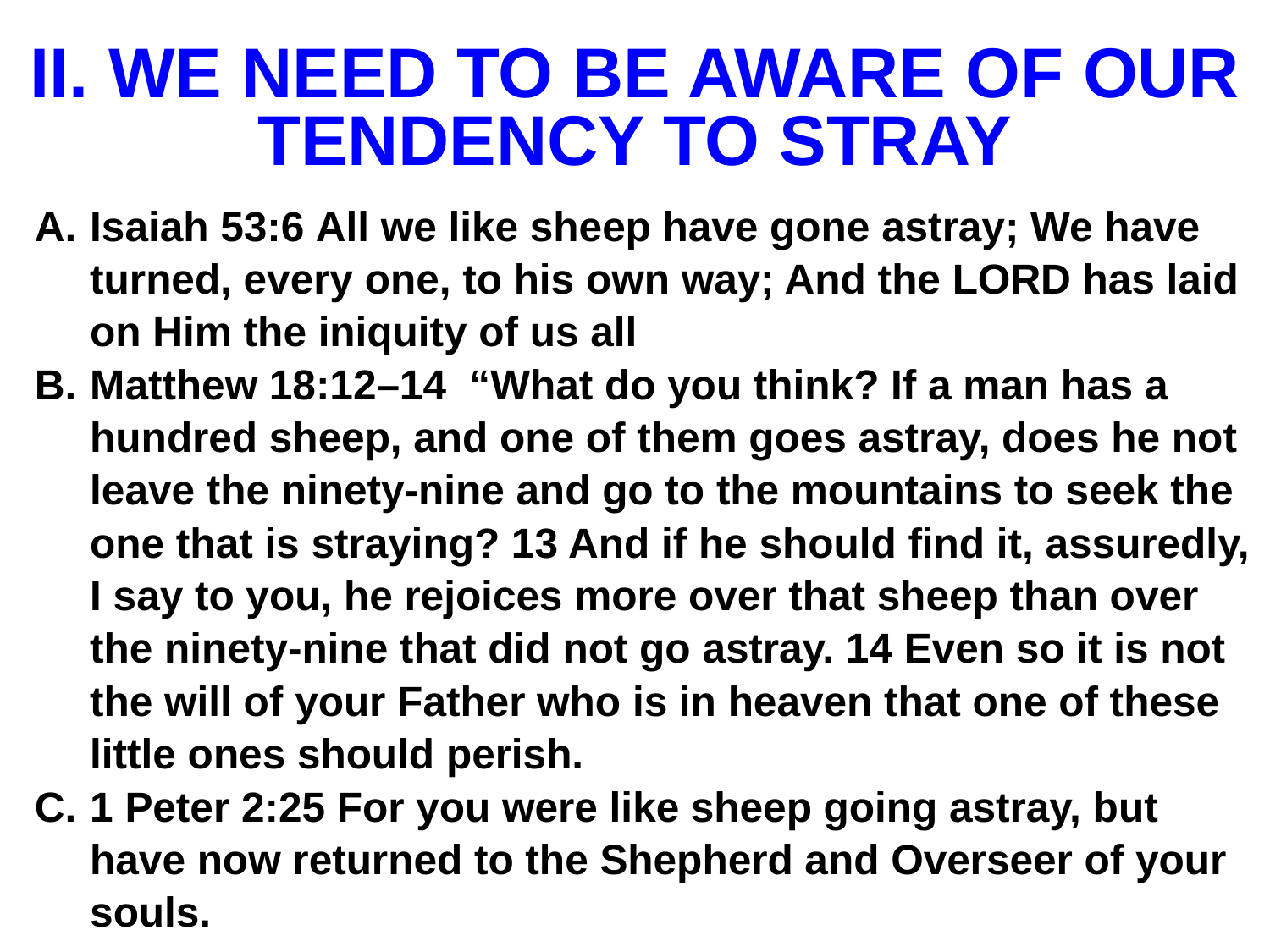

# II. WE NEED TO BE AWARE OF OUR TENDENCY TO STRAY
Isaiah 53:6 All we like sheep have gone astray; We have turned, every one, to his own way; And the LORD has laid on Him the iniquity of us all
Matthew 18:12–14  “What do you think? If a man has a hundred sheep, and one of them goes astray, does he not leave the ninety-nine and go to the mountains to seek the one that is straying? 13 And if he should find it, assuredly, I say to you, he rejoices more over that sheep than over the ninety-nine that did not go astray. 14 Even so it is not the will of your Father who is in heaven that one of these little ones should perish.
1 Peter 2:25 For you were like sheep going astray, but have now returned to the Shepherd and Overseer of your souls.